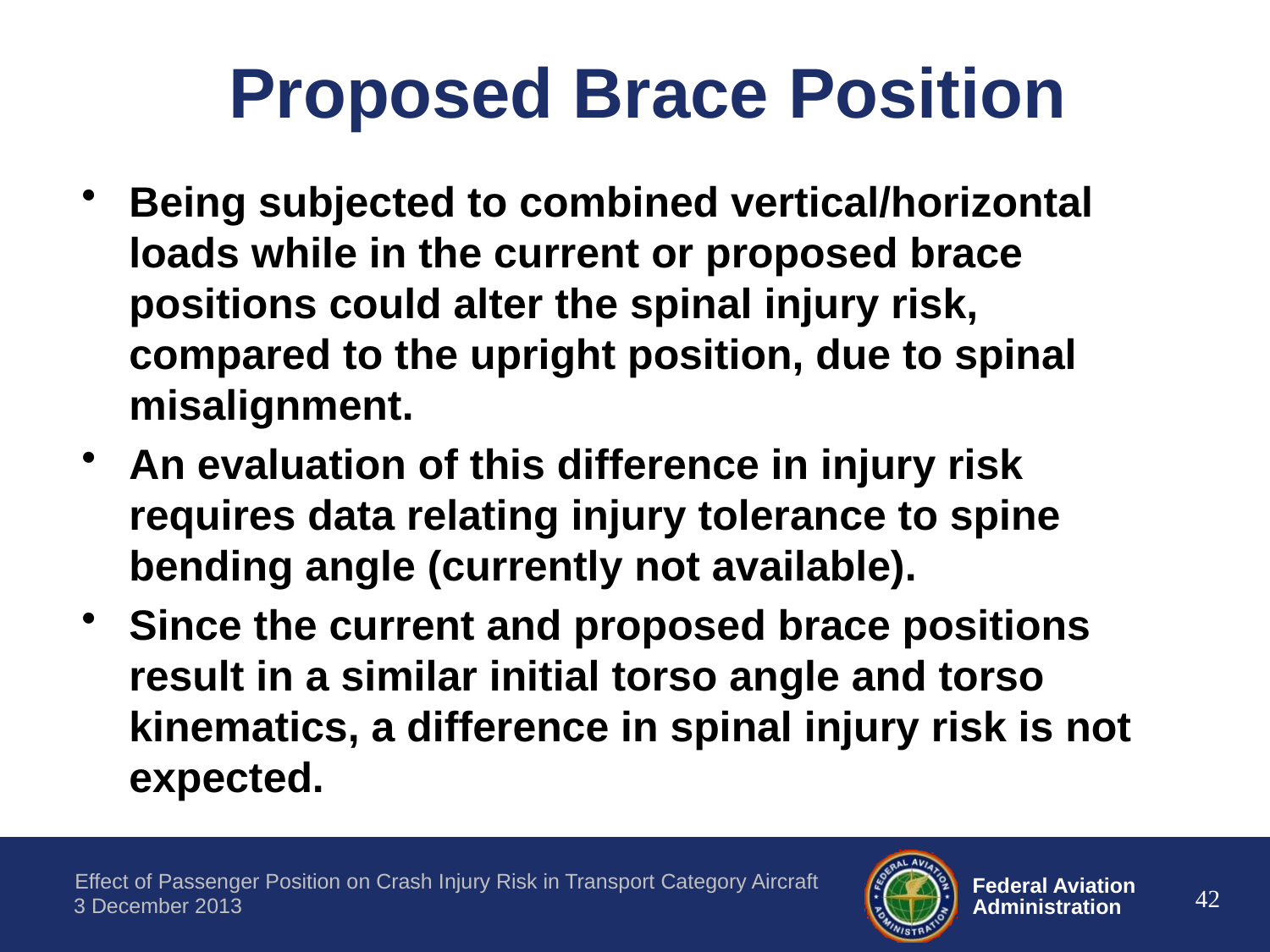

# Proposed Brace Position
Being subjected to combined vertical/horizontal loads while in the current or proposed brace positions could alter the spinal injury risk, compared to the upright position, due to spinal misalignment.
An evaluation of this difference in injury risk requires data relating injury tolerance to spine bending angle (currently not available).
Since the current and proposed brace positions result in a similar initial torso angle and torso kinematics, a difference in spinal injury risk is not expected.

42